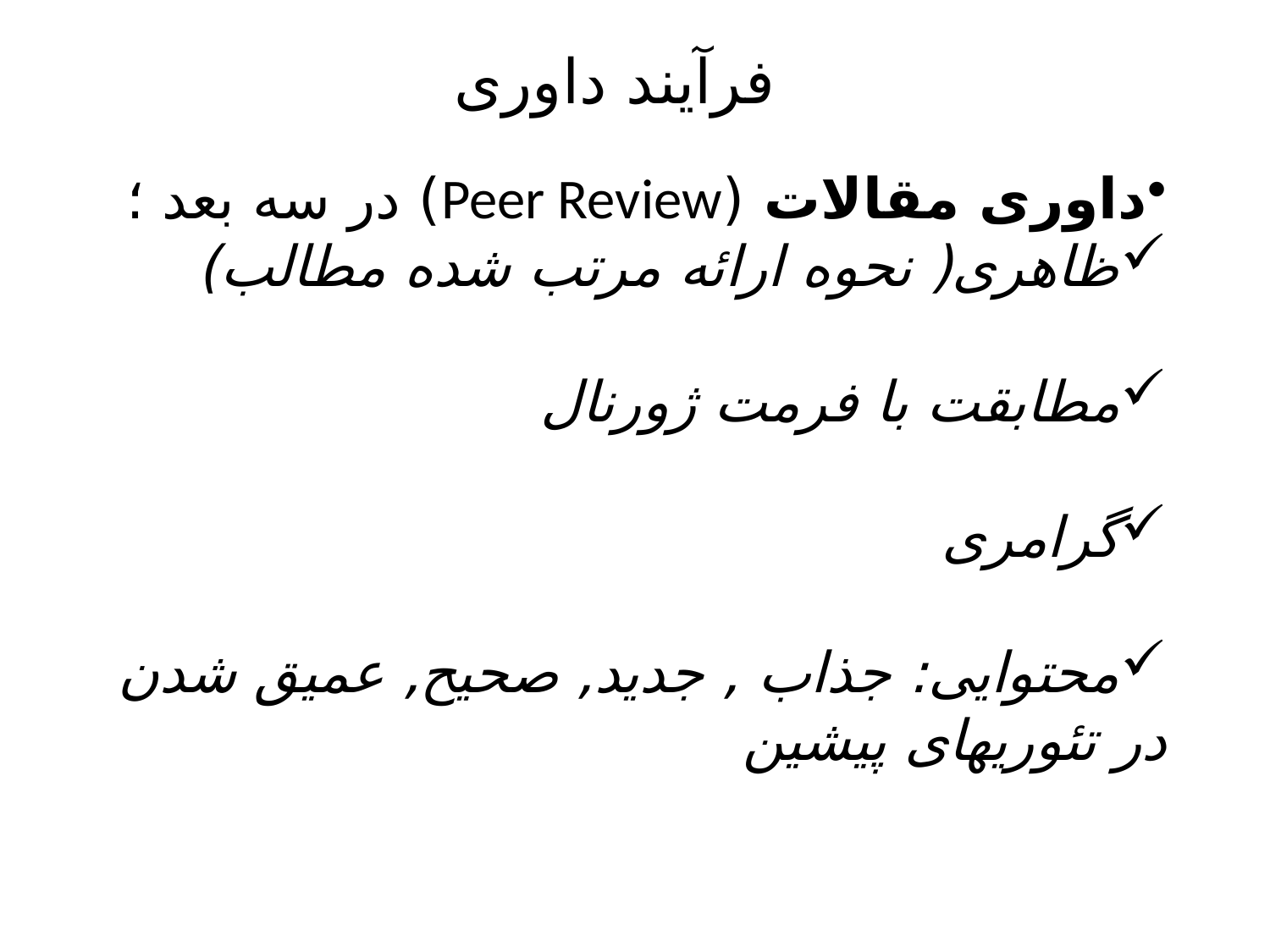

فرآیند داوری
داوری مقالات (Peer Review) در سه بعد ؛
ظاهری( نحوه ارائه مرتب شده مطالب)

مطابقت با فرمت ژورنال

گرامری

محتوایی: جذاب , جدید, صحیح, عمیق شدن در تئوریهای پیشین